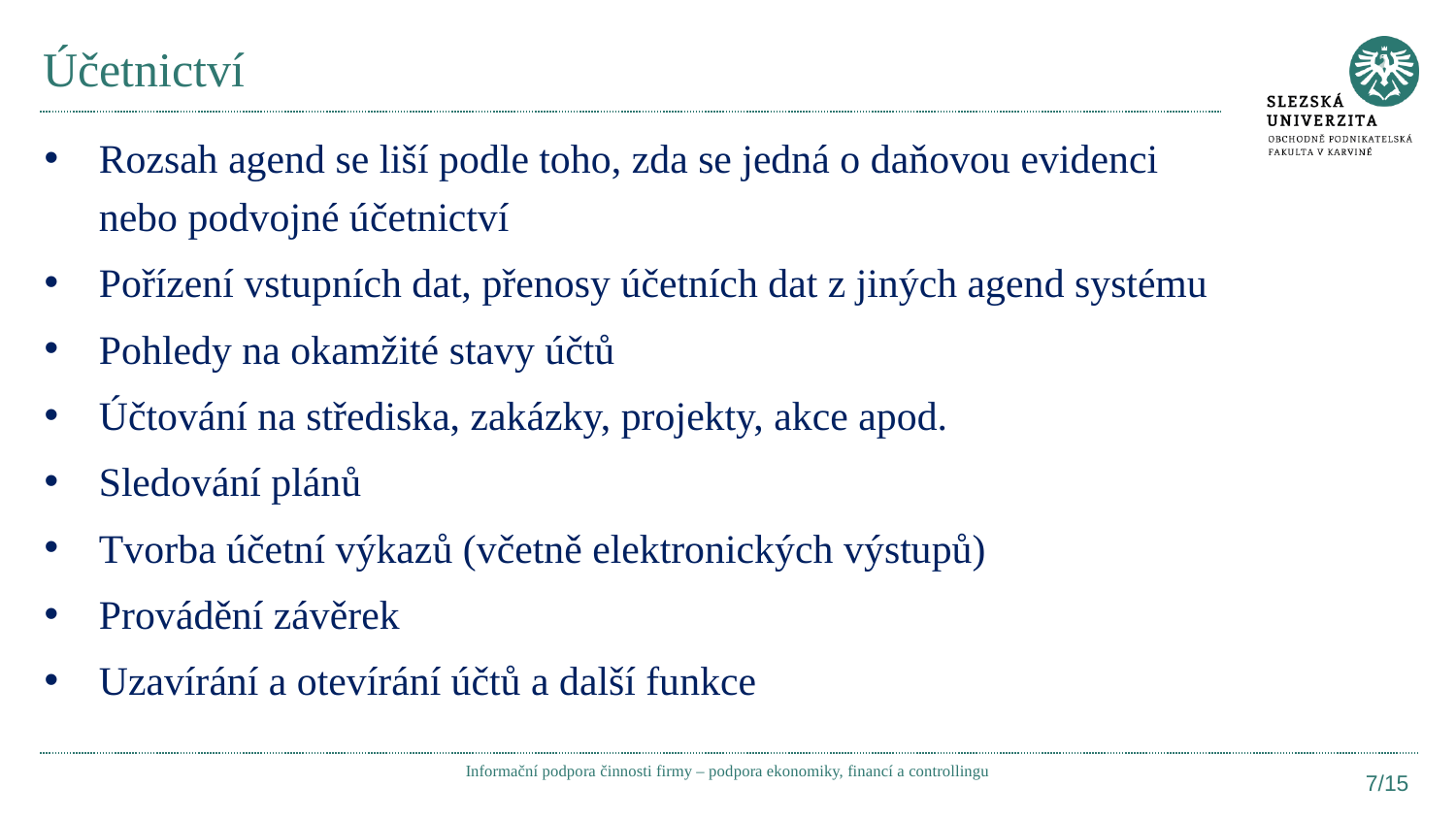

# Účetnictví
Rozsah agend se liší podle toho, zda se jedná o daňovou evidenci nebo podvojné účetnictví
Pořízení vstupních dat, přenosy účetních dat z jiných agend systému
Pohledy na okamžité stavy účtů
Účtování na střediska, zakázky, projekty, akce apod.
Sledování plánů
Tvorba účetní výkazů (včetně elektronických výstupů)
Provádění závěrek
Uzavírání a otevírání účtů a další funkce

Informační podpora činnosti firmy – podpora ekonomiky, financí a controllingu
7/15